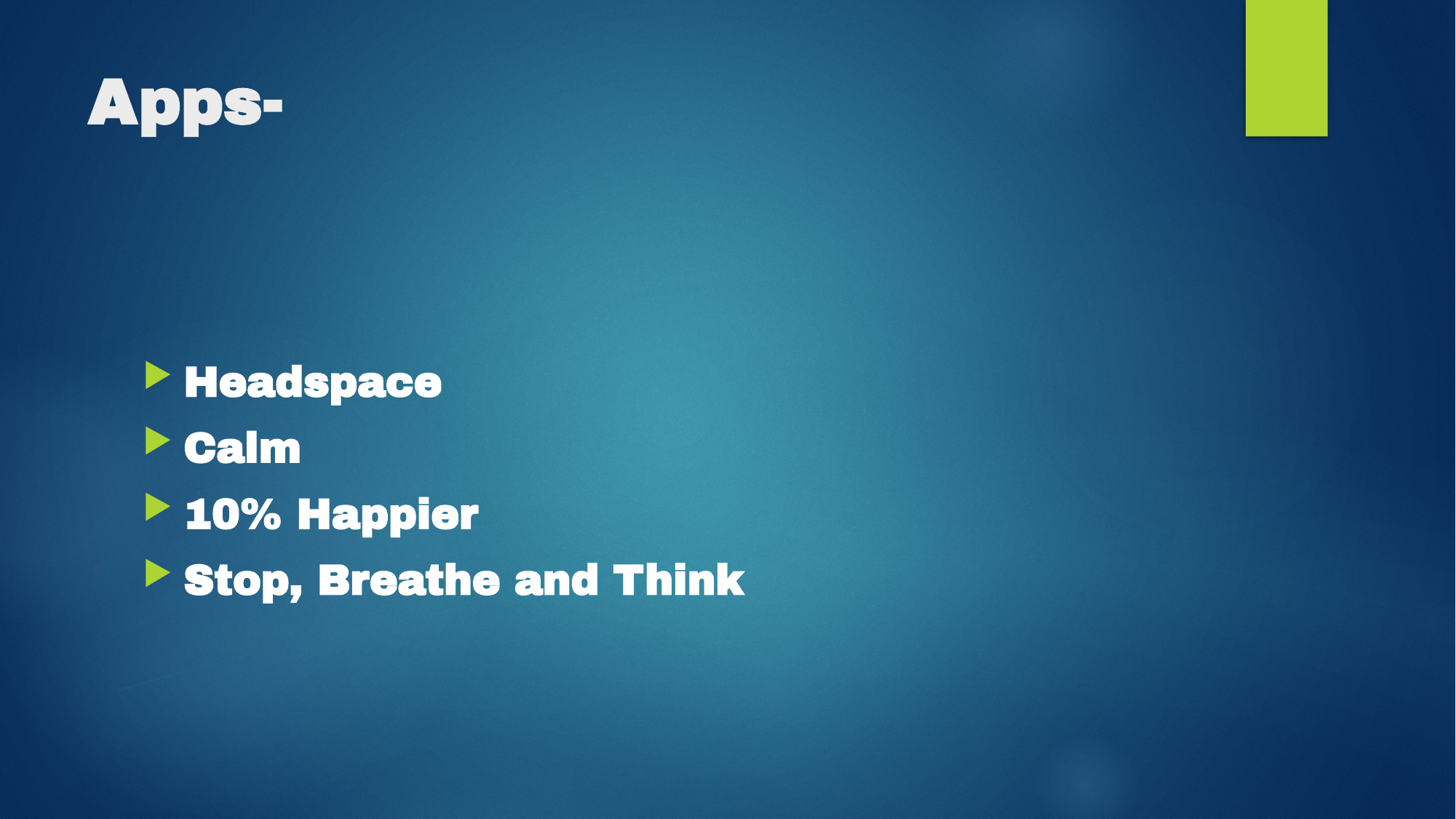

# Apps-

Headspace
Calm
10% Happier
Stop, Breathe and Think